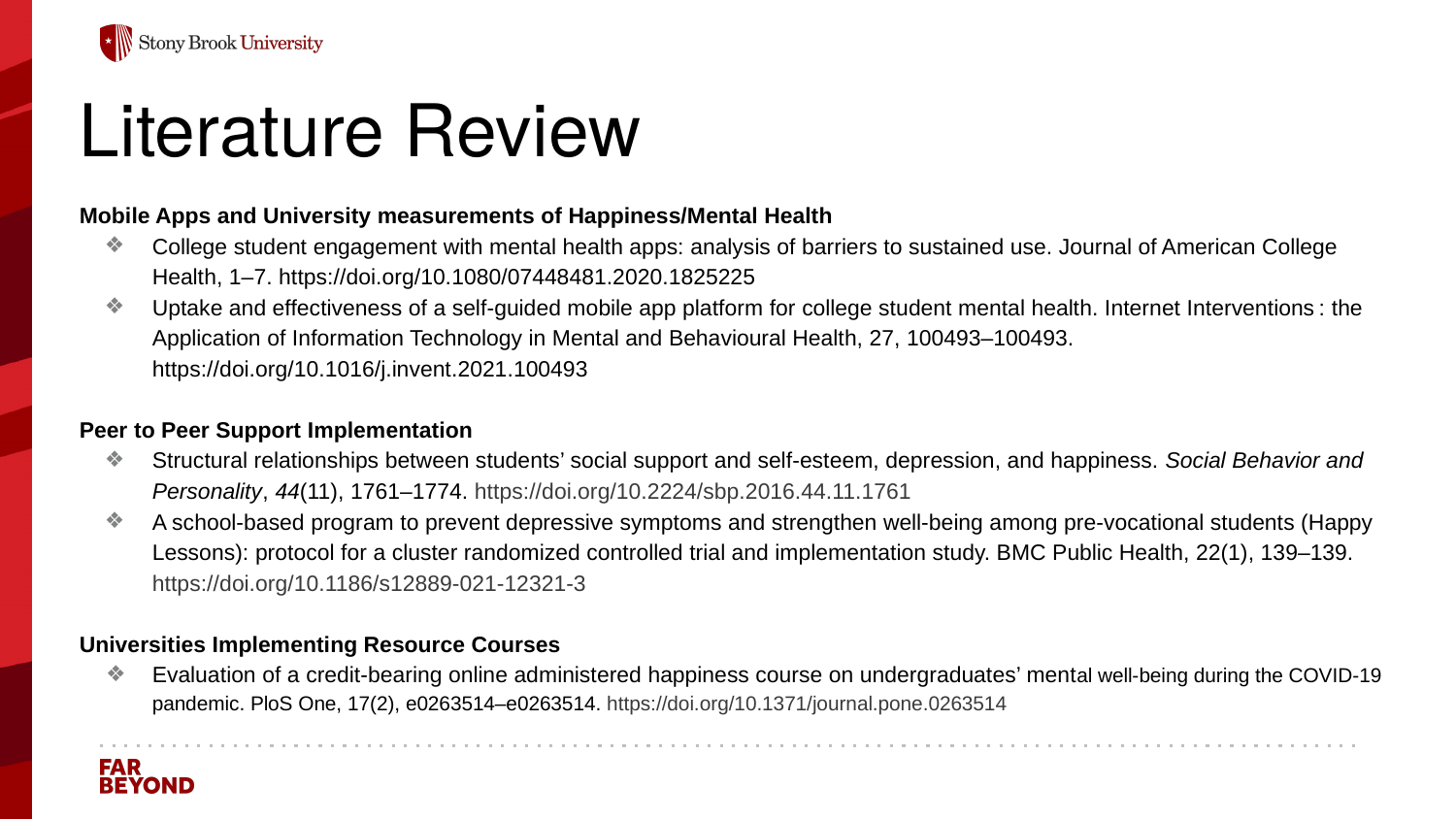

Literature Review

Mobile Apps and University measurements of Happiness/Mental Health
College student engagement with mental health apps: analysis of barriers to sustained use. Journal of American College Health, 1–7. https://doi.org/10.1080/07448481.2020.1825225
Uptake and effectiveness of a self-guided mobile app platform for college student mental health. Internet Interventions : the Application of Information Technology in Mental and Behavioural Health, 27, 100493–100493. https://doi.org/10.1016/j.invent.2021.100493

Peer to Peer Support Implementation
Structural relationships between students’ social support and self-esteem, depression, and happiness. Social Behavior and Personality, 44(11), 1761–1774. https://doi.org/10.2224/sbp.2016.44.11.1761
A school-based program to prevent depressive symptoms and strengthen well-being among pre-vocational students (Happy Lessons): protocol for a cluster randomized controlled trial and implementation study. BMC Public Health, 22(1), 139–139. https://doi.org/10.1186/s12889-021-12321-3

Universities Implementing Resource Courses
Evaluation of a credit-bearing online administered happiness course on undergraduates’ mental well-being during the COVID-19 pandemic. PloS One, 17(2), e0263514–e0263514. https://doi.org/10.1371/journal.pone.0263514